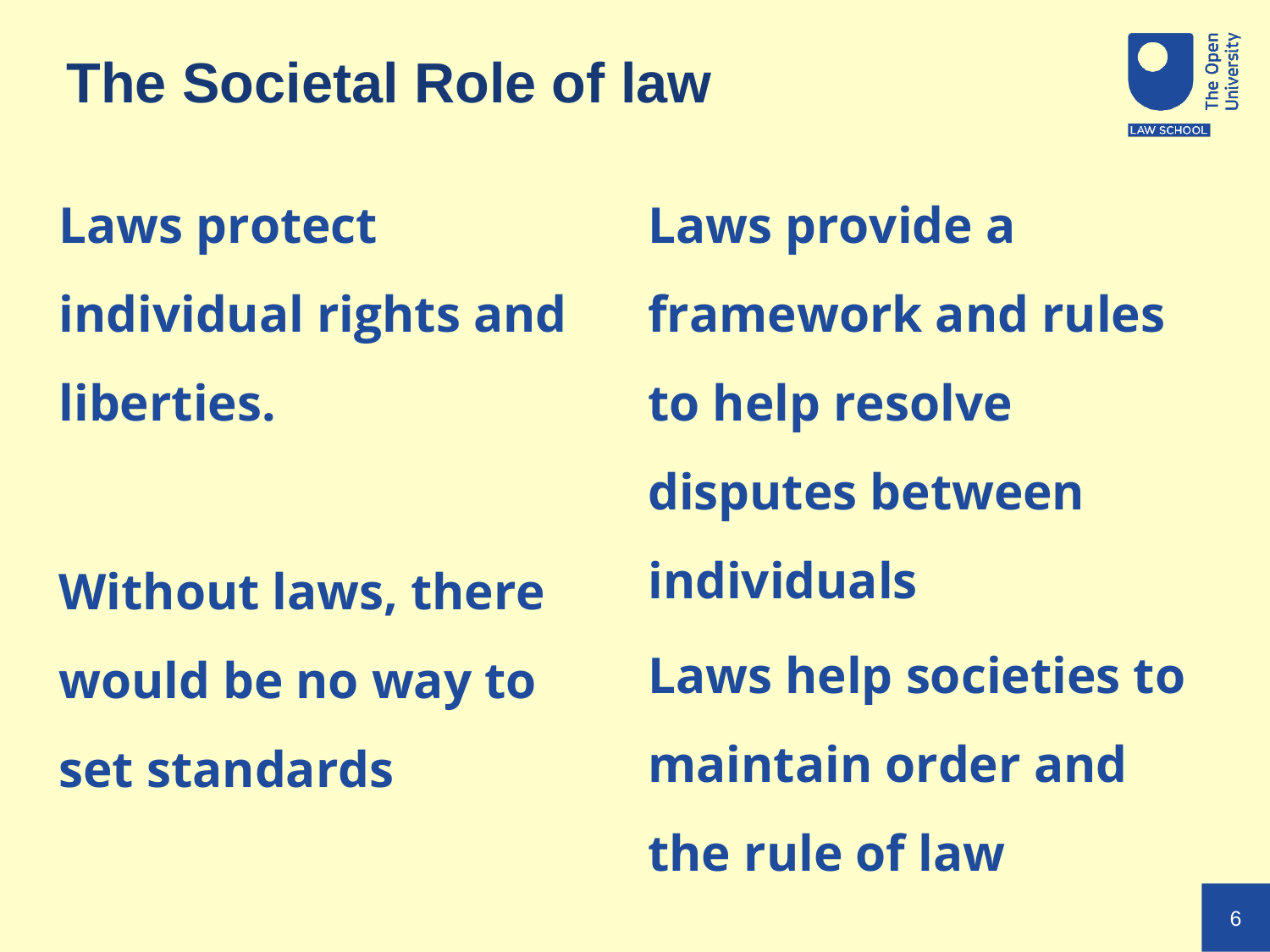

# The Societal Role of law
Laws protect individual rights and liberties.
Laws provide a framework and rules to help resolve disputes between individuals
Without laws, there would be no way to set standards
Laws help societies to maintain order and the rule of law